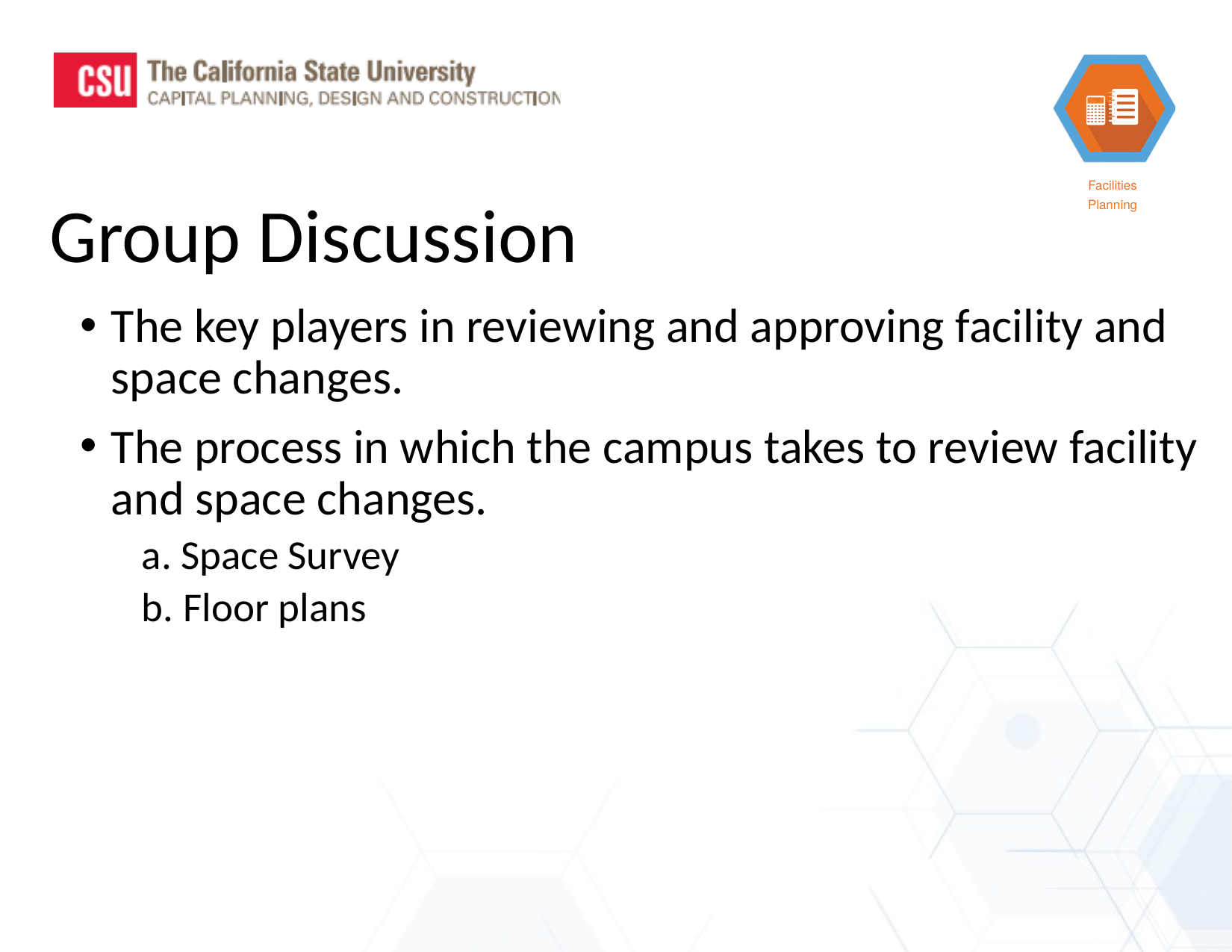

Group Discussion
The key players in reviewing and approving facility and space changes.
The process in which the campus takes to review facility and space changes.
a. Space Survey
b. Floor plans